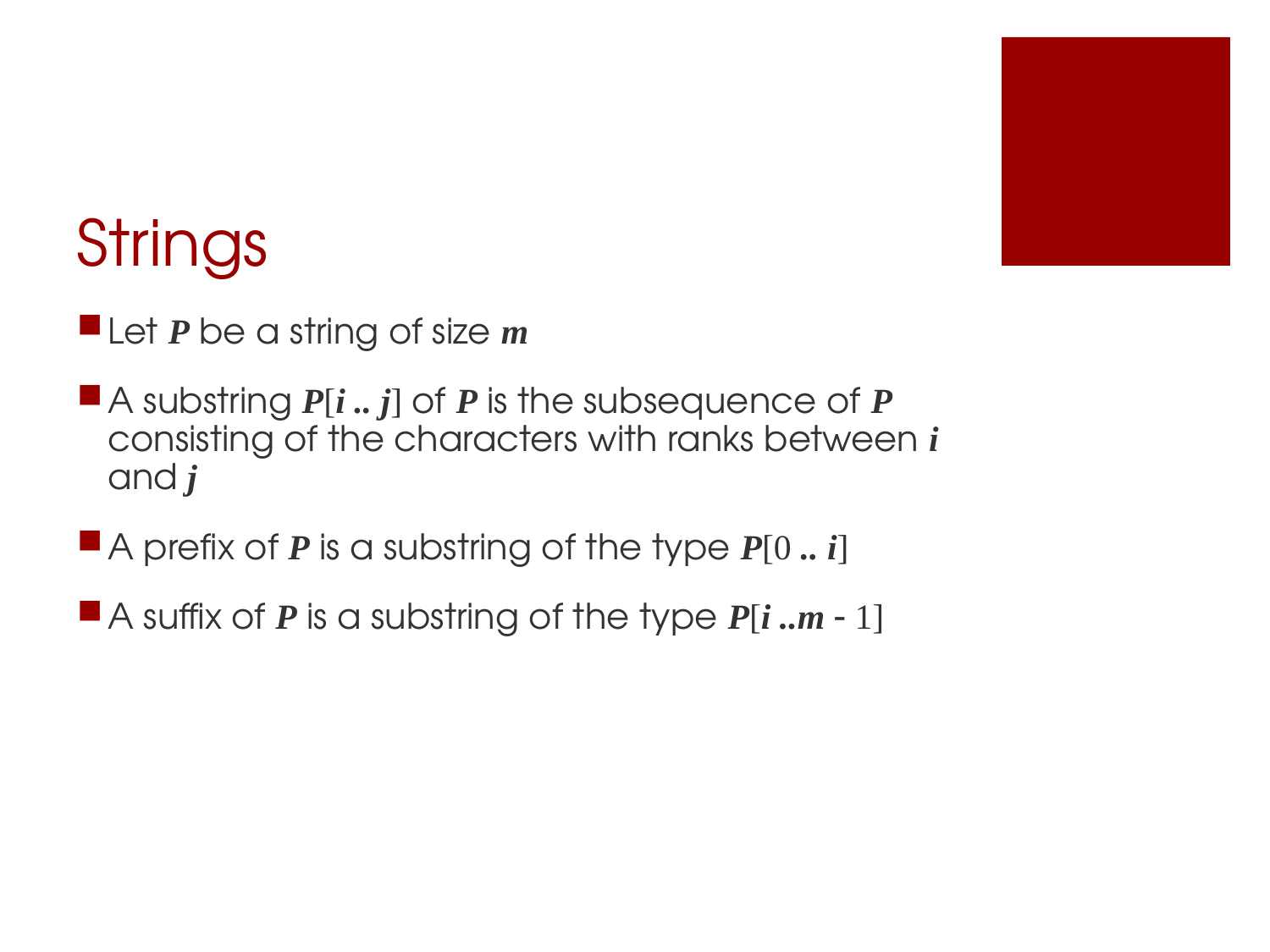

# Strings
Let P be a string of size m
A substring P[i .. j] of P is the subsequence of P consisting of the characters with ranks between i and j
A prefix of P is a substring of the type P[0 .. i]
A suffix of P is a substring of the type P[i ..m − 1]